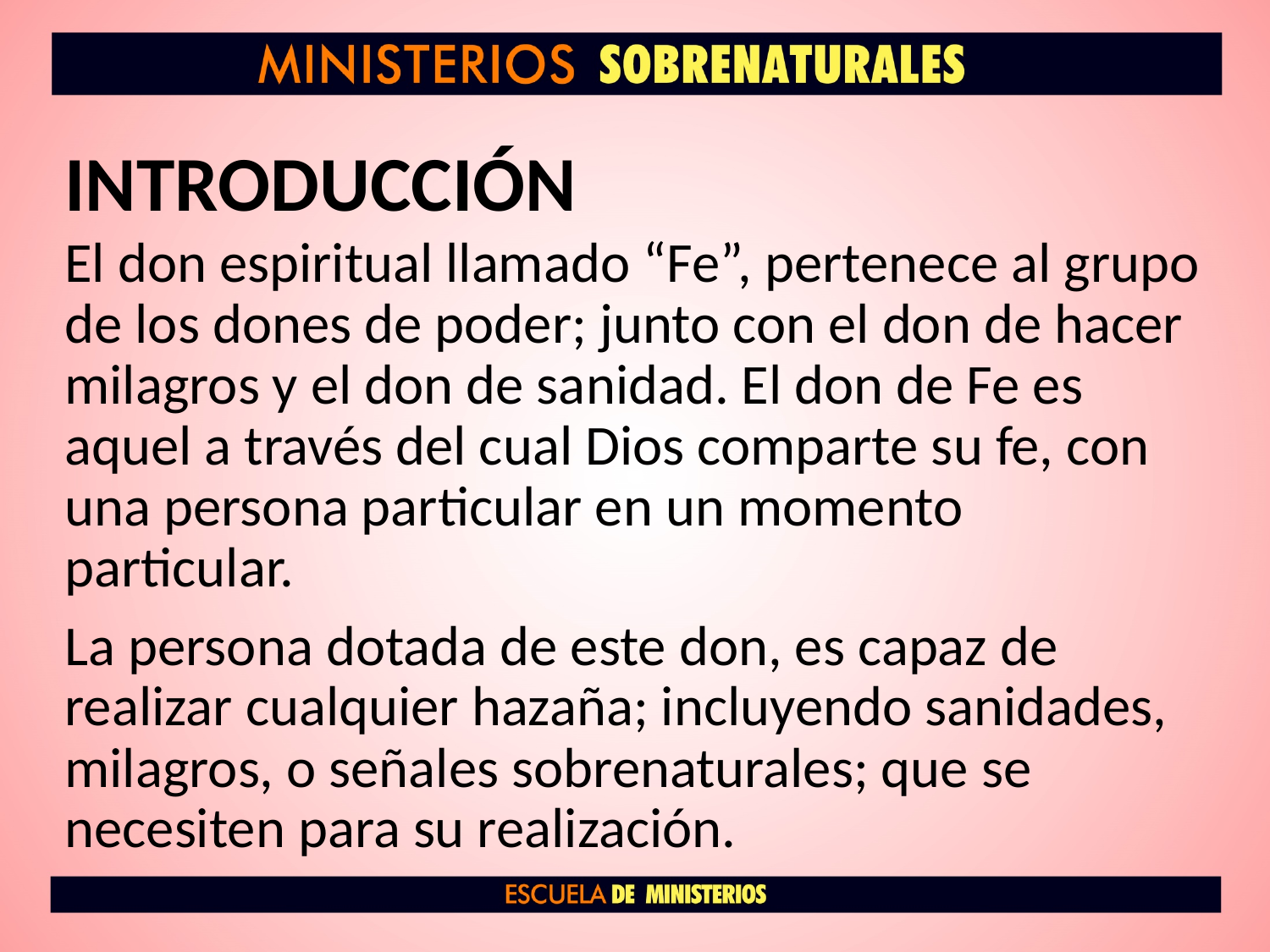

# INTRODUCCIÓN
El don espiritual llamado “Fe”, pertenece al grupo de los dones de poder; junto con el don de hacer milagros y el don de sanidad. El don de Fe es aquel a través del cual Dios comparte su fe, con una persona particular en un momento particular.
La persona dotada de este don, es capaz de realizar cualquier hazaña; incluyendo sanidades, milagros, o señales sobrenaturales; que se necesiten para su realización.